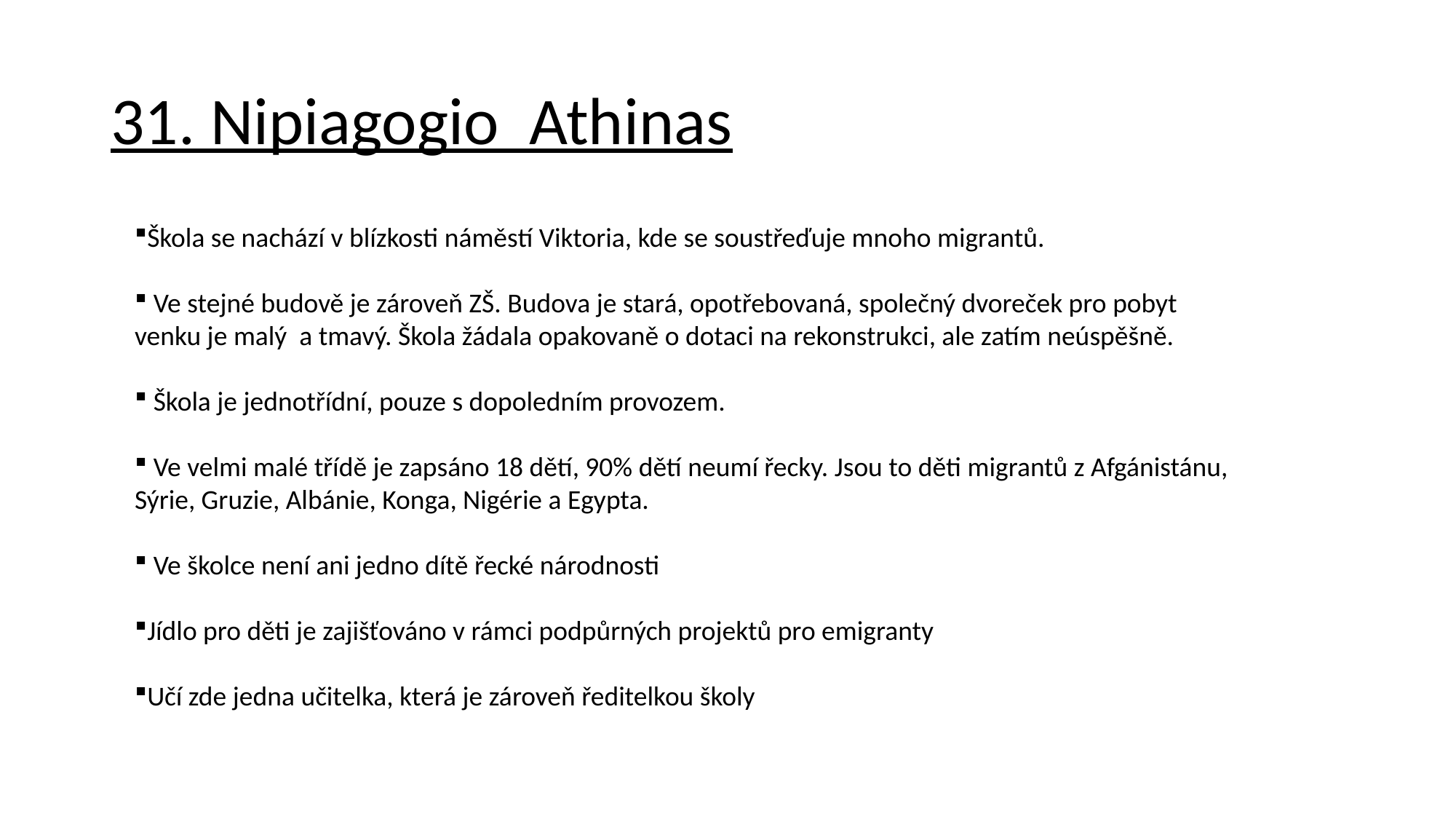

# 31. Nipiagogio  Athinas
Škola se nachází v blízkosti náměstí Viktoria, kde se soustřeďuje mnoho migrantů.

 Ve stejné budově je zároveň ZŠ. Budova je stará, opotřebovaná, společný dvoreček pro pobyt venku je malý  a tmavý. Škola žádala opakovaně o dotaci na rekonstrukci, ale zatím neúspěšně.

 Škola je jednotřídní, pouze s dopoledním provozem.

 Ve velmi malé třídě je zapsáno 18 dětí, 90% dětí neumí řecky. Jsou to děti migrantů z Afgánistánu, Sýrie, Gruzie, Albánie, Konga, Nigérie a Egypta.

 Ve školce není ani jedno dítě řecké národnosti

Jídlo pro děti je zajišťováno v rámci podpůrných projektů pro emigranty

Učí zde jedna učitelka, která je zároveň ředitelkou školy